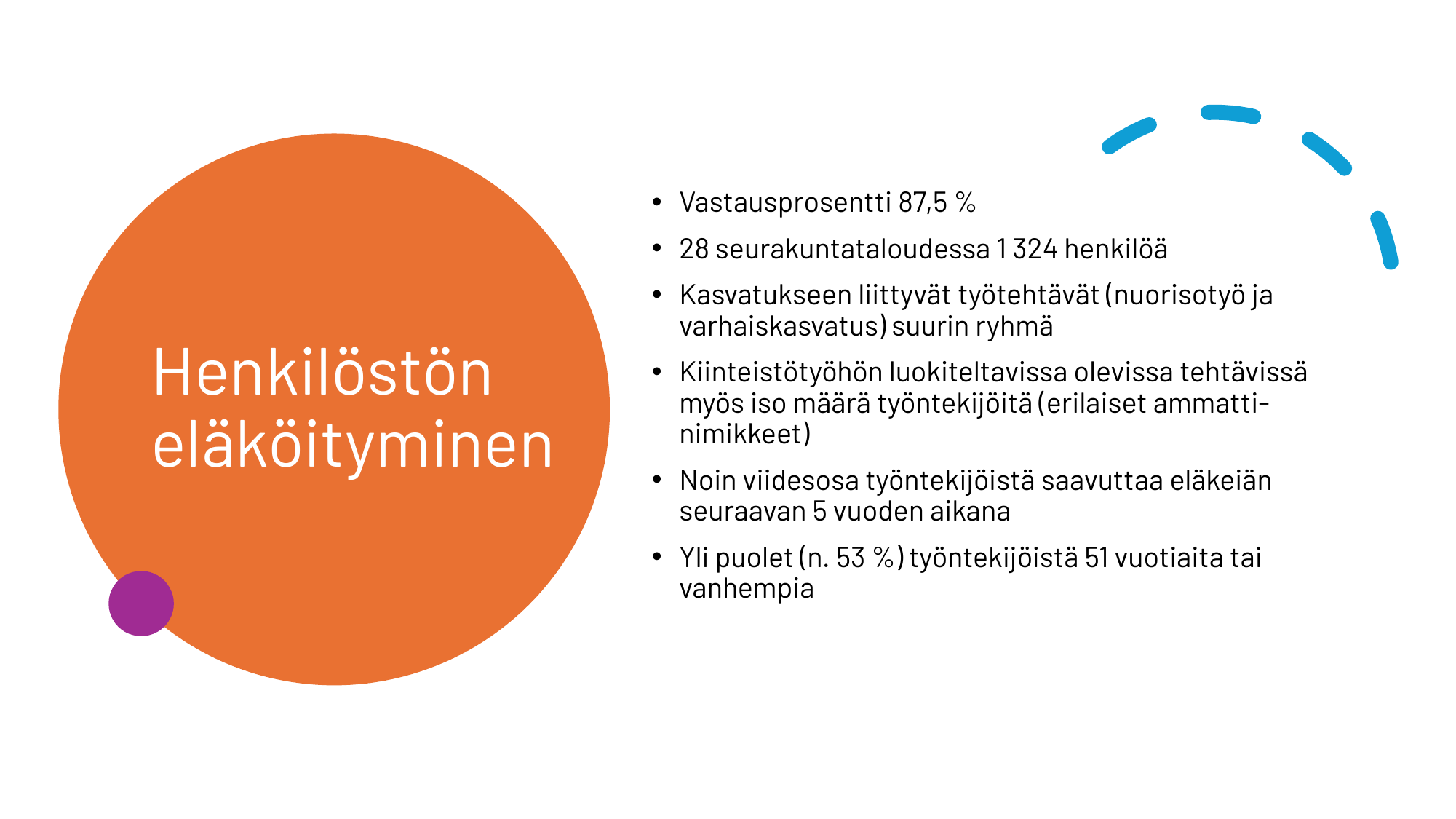

# Henkilöstön eläköityminen
Vastausprosentti 87,5 %
28 seurakuntataloudessa 1 324 henkilöä
Kasvatukseen liittyvät työtehtävät (nuorisotyö ja varhaiskasvatus) suurin ryhmä
Kiinteistötyöhön luokiteltavissa olevissa tehtävissä myös iso määrä työntekijöitä (erilaiset ammatti-nimikkeet)
Noin viidesosa työntekijöistä saavuttaa eläkeiän seuraavan 5 vuoden aikana
Yli puolet (n. 53 %) työntekijöistä 51 vuotiaita tai vanhempia